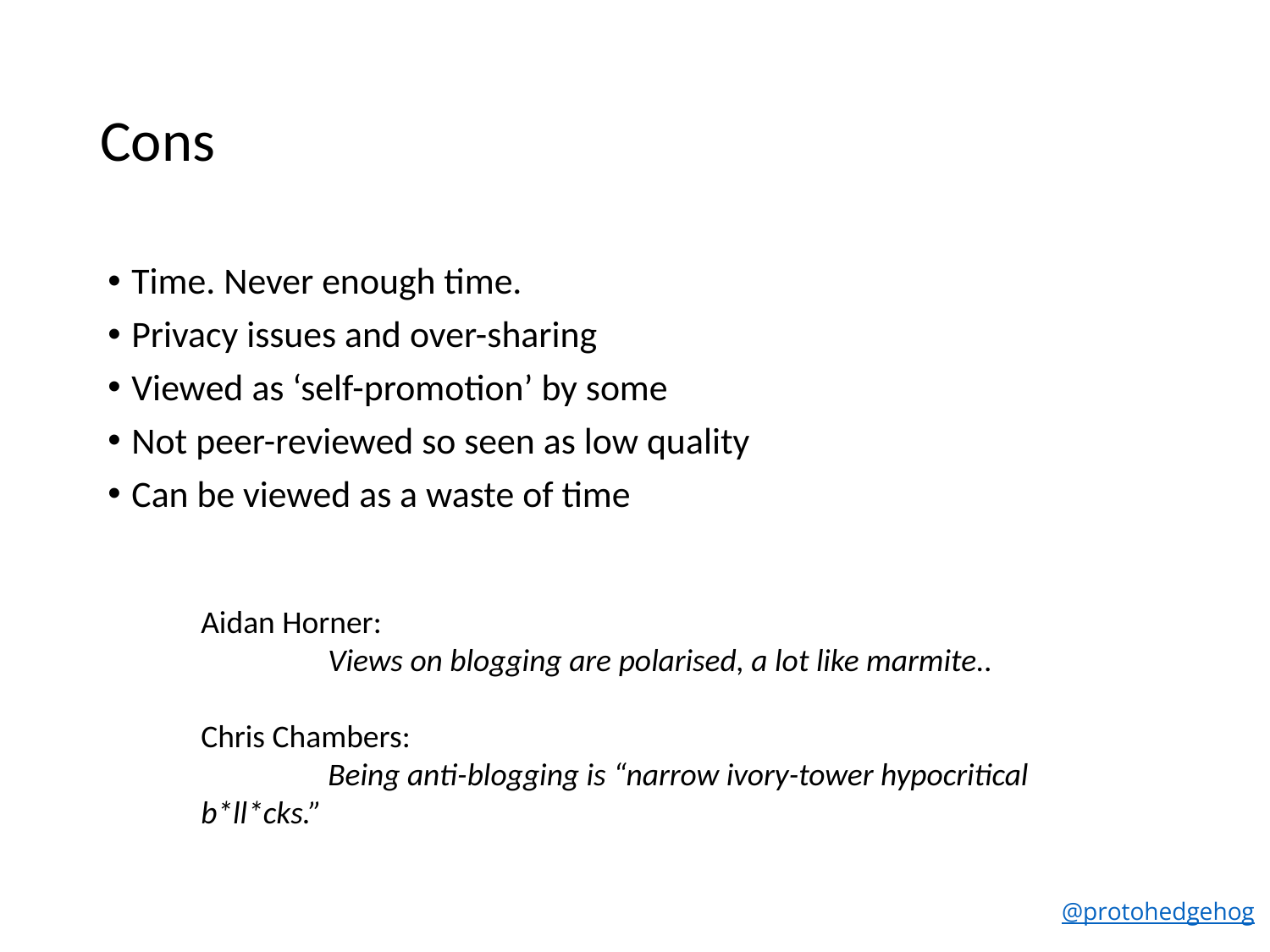

# Cons
Time. Never enough time.
Privacy issues and over-sharing
Viewed as ‘self-promotion’ by some
Not peer-reviewed so seen as low quality
Can be viewed as a waste of time
Aidan Horner:
	Views on blogging are polarised, a lot like marmite..
Chris Chambers:
	Being anti-blogging is “narrow ivory-tower hypocritical b*ll*cks.”
@protohedgehog